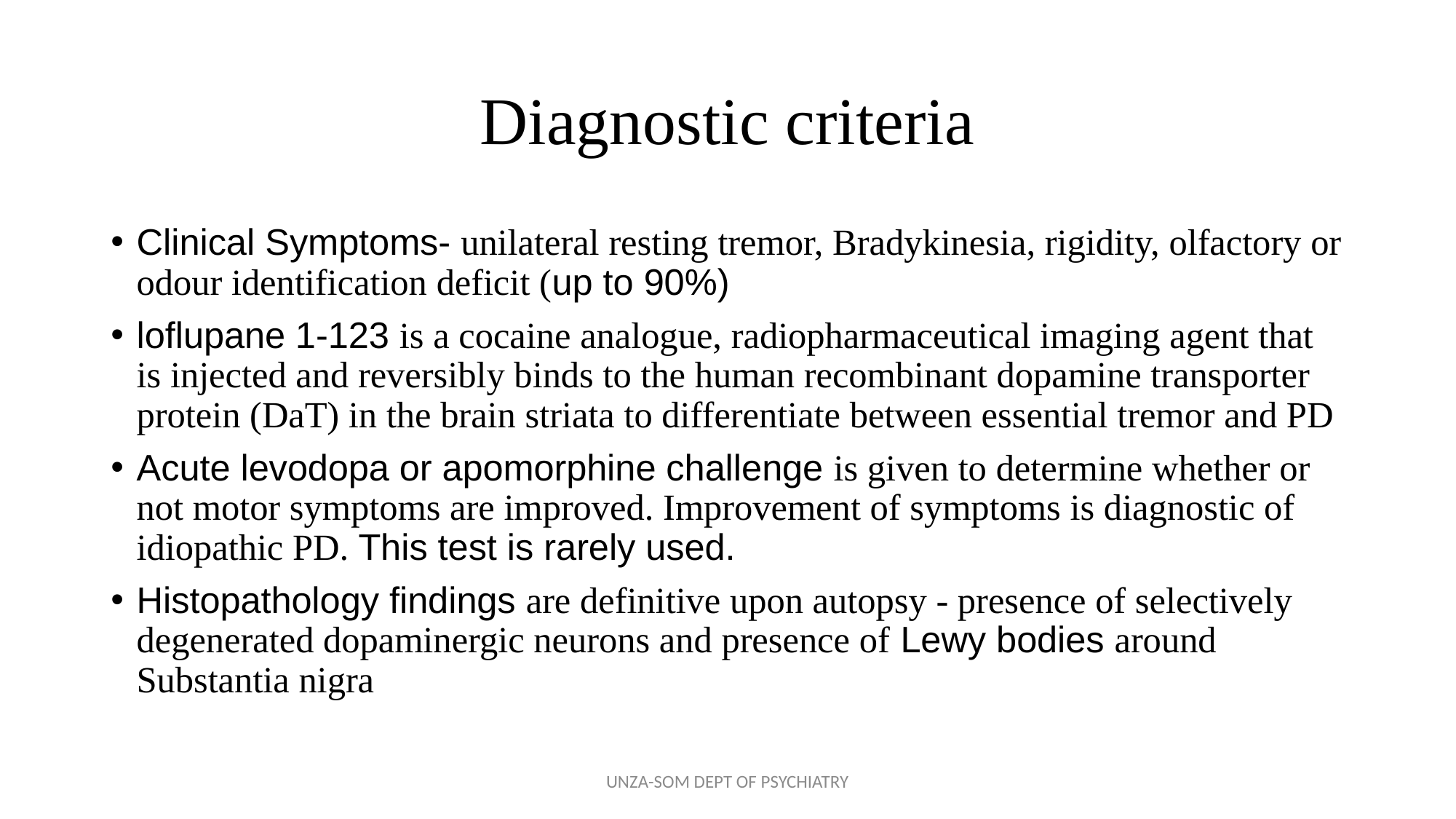

# Diagnostic criteria
Clinical Symptoms- unilateral resting tremor, Bradykinesia, rigidity, olfactory or odour identification deficit (up to 90%)
loflupane 1-123 is a cocaine analogue, radiopharmaceutical imaging agent that is injected and reversibly binds to the human recombinant dopamine transporter protein (DaT) in the brain striata to differentiate between essential tremor and PD
Acute levodopa or apomorphine challenge is given to determine whether or not motor symptoms are improved. Improvement of symptoms is diagnostic of idiopathic PD. This test is rarely used.
Histopathology findings are definitive upon autopsy - presence of selectively degenerated dopaminergic neurons and presence of Lewy bodies around Substantia nigra
UNZA-SOM DEPT OF PSYCHIATRY